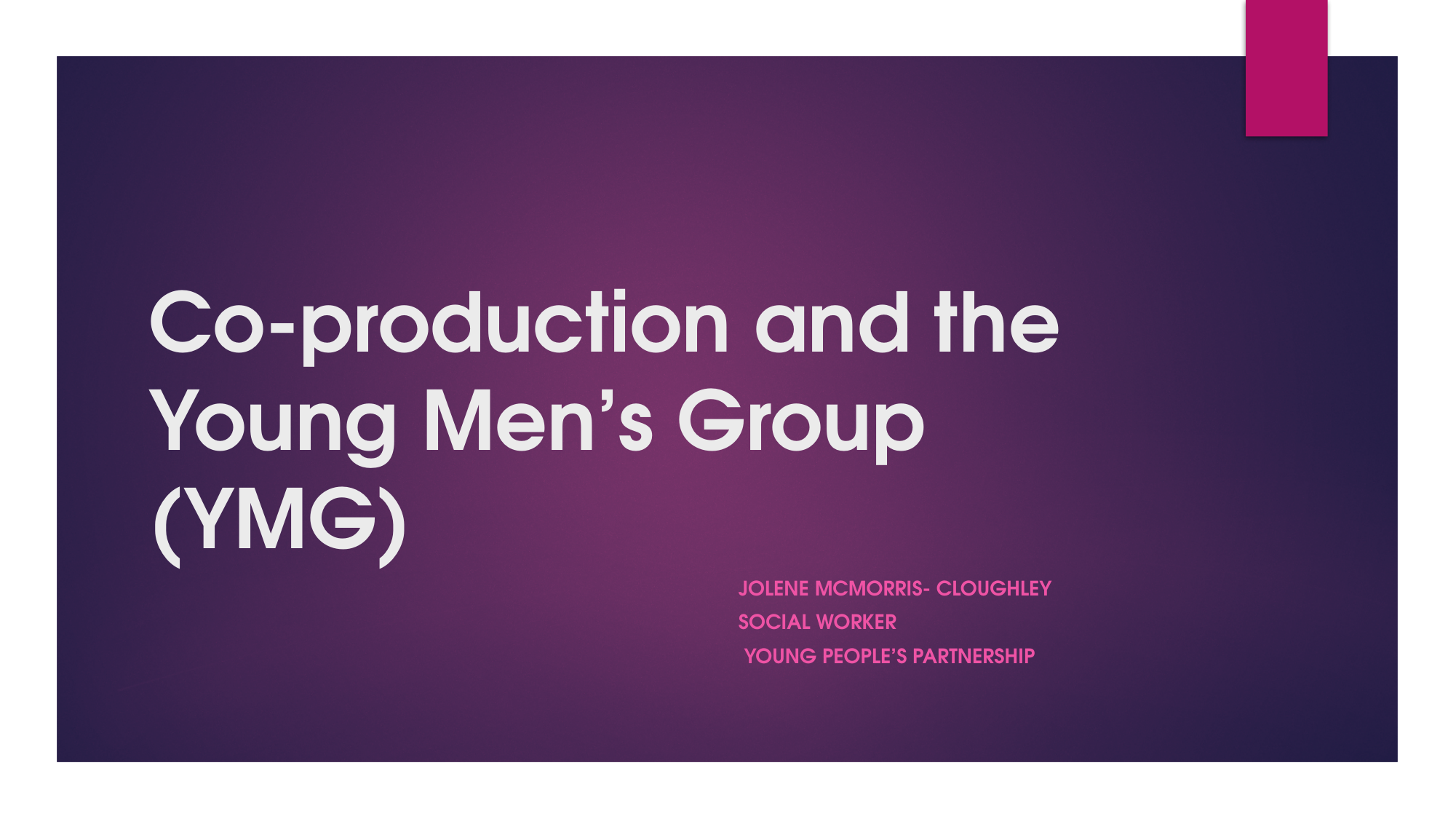

# Co-production and the Young Men’s Group (YMG)
Jolene mcmorris- cloughley
Social WOrker
 young people’s partnership